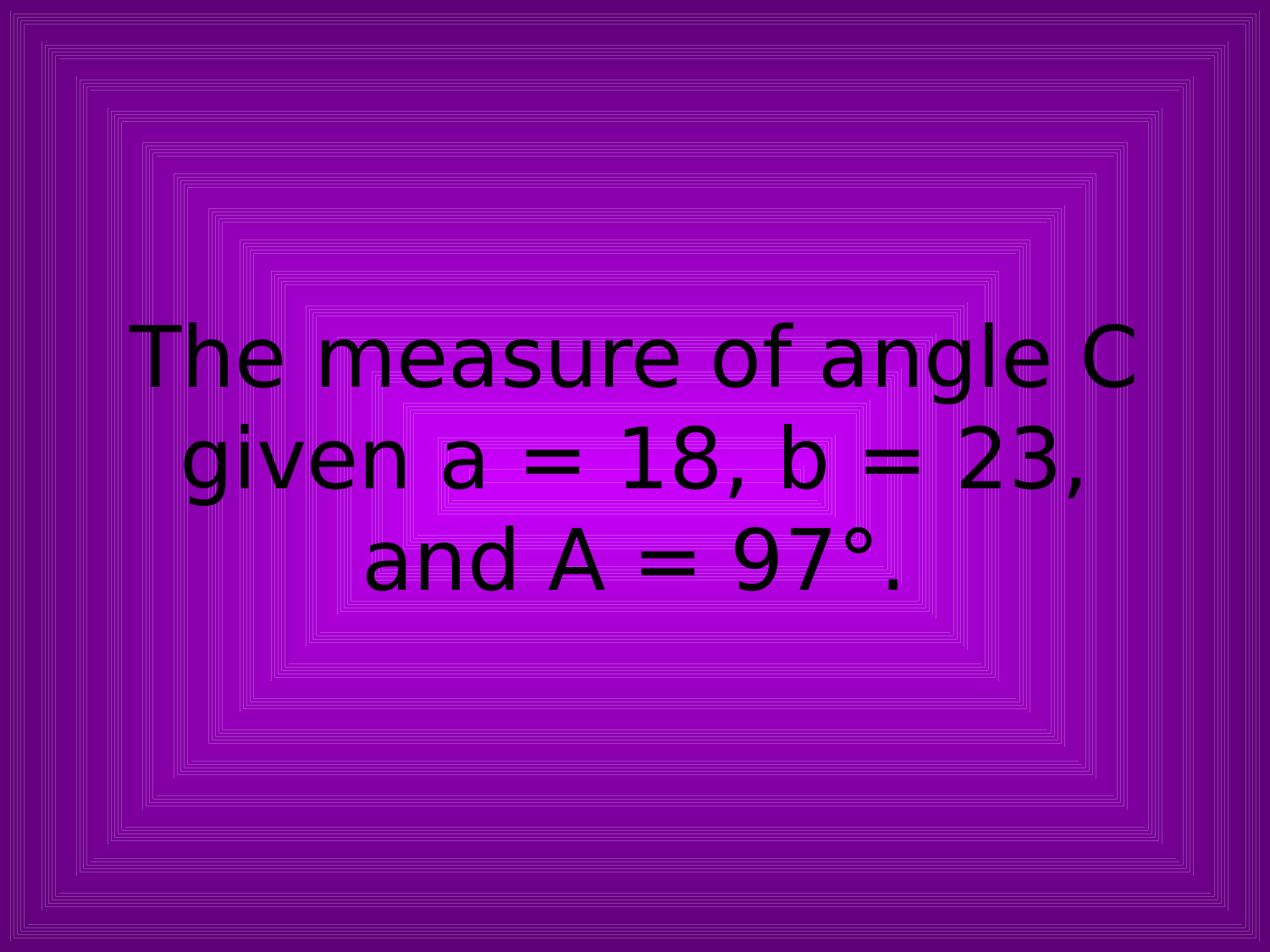

# The measure of angle C given a = 18, b = 23, and A = 97°.